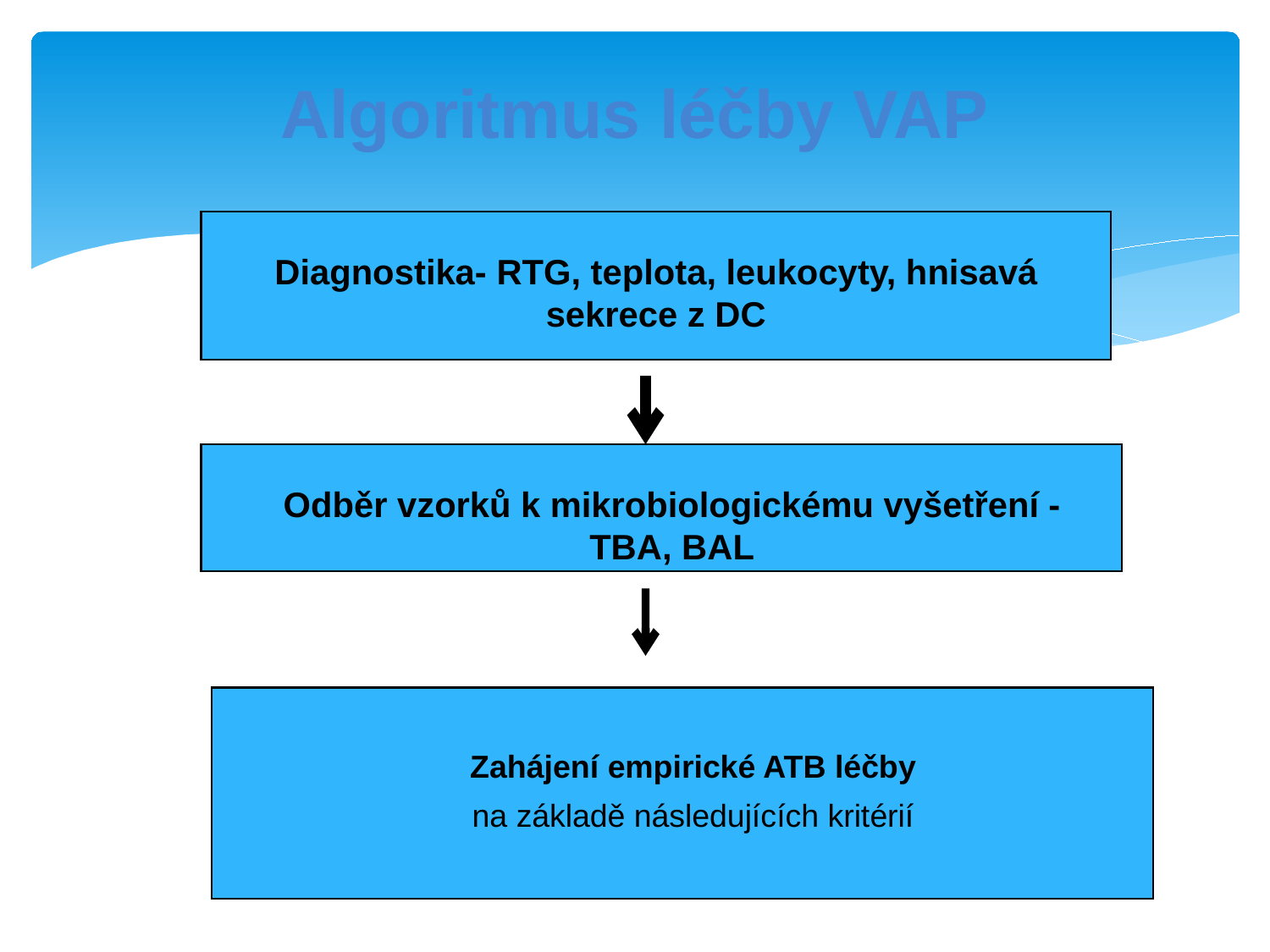

# Algoritmus léčby VAP

Diagnostika- RTG, teplota, leukocyty, hnisavá sekrece z DC

Odběr vzorků k mikrobiologickému vyšetření - TBA, BAL

Zahájení empirické ATB léčby
na základě následujících kritérií